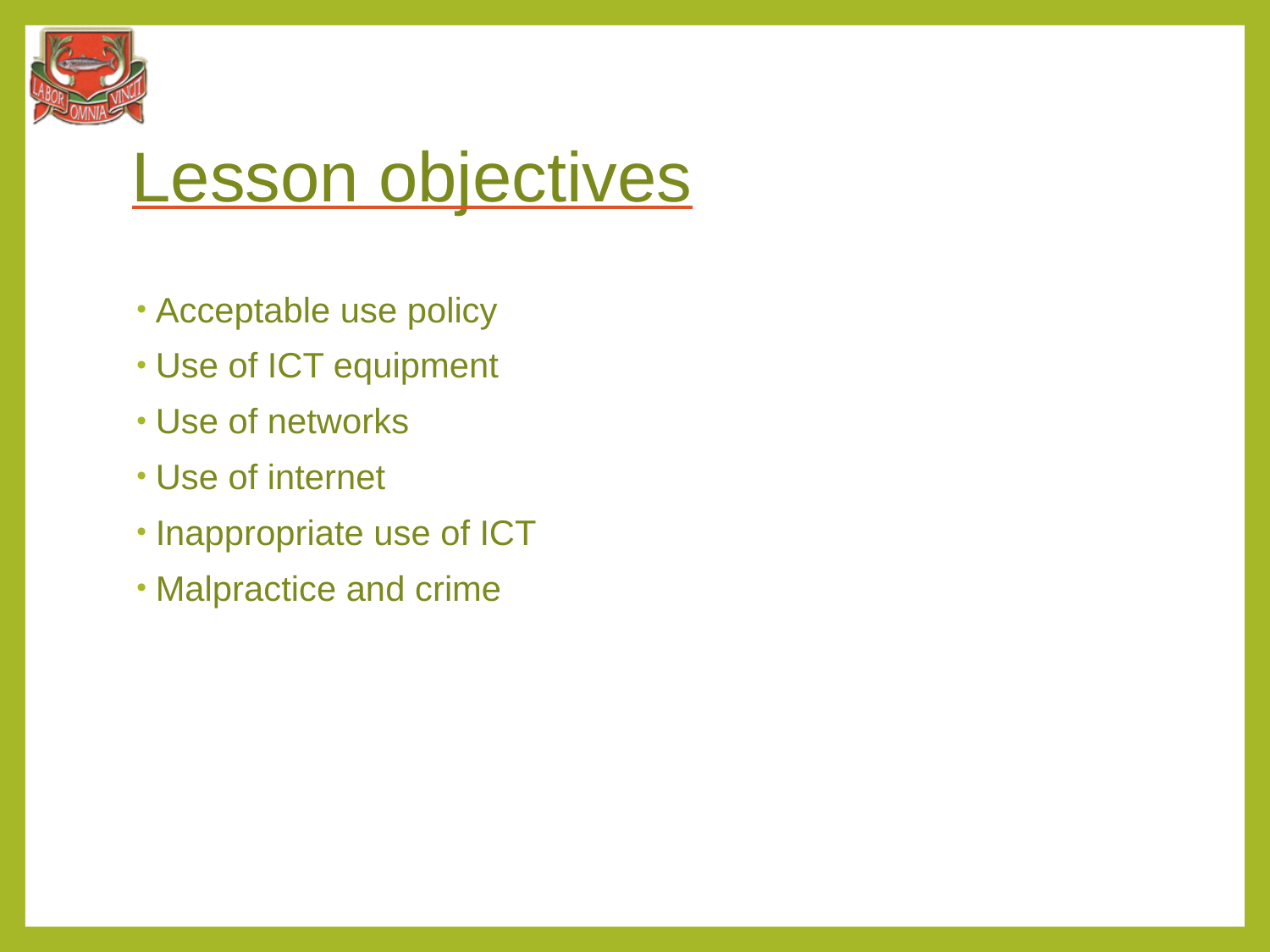

# Lesson objectives
Acceptable use policy
Use of ICT equipment
Use of networks
Use of internet
Inappropriate use of ICT
Malpractice and crime